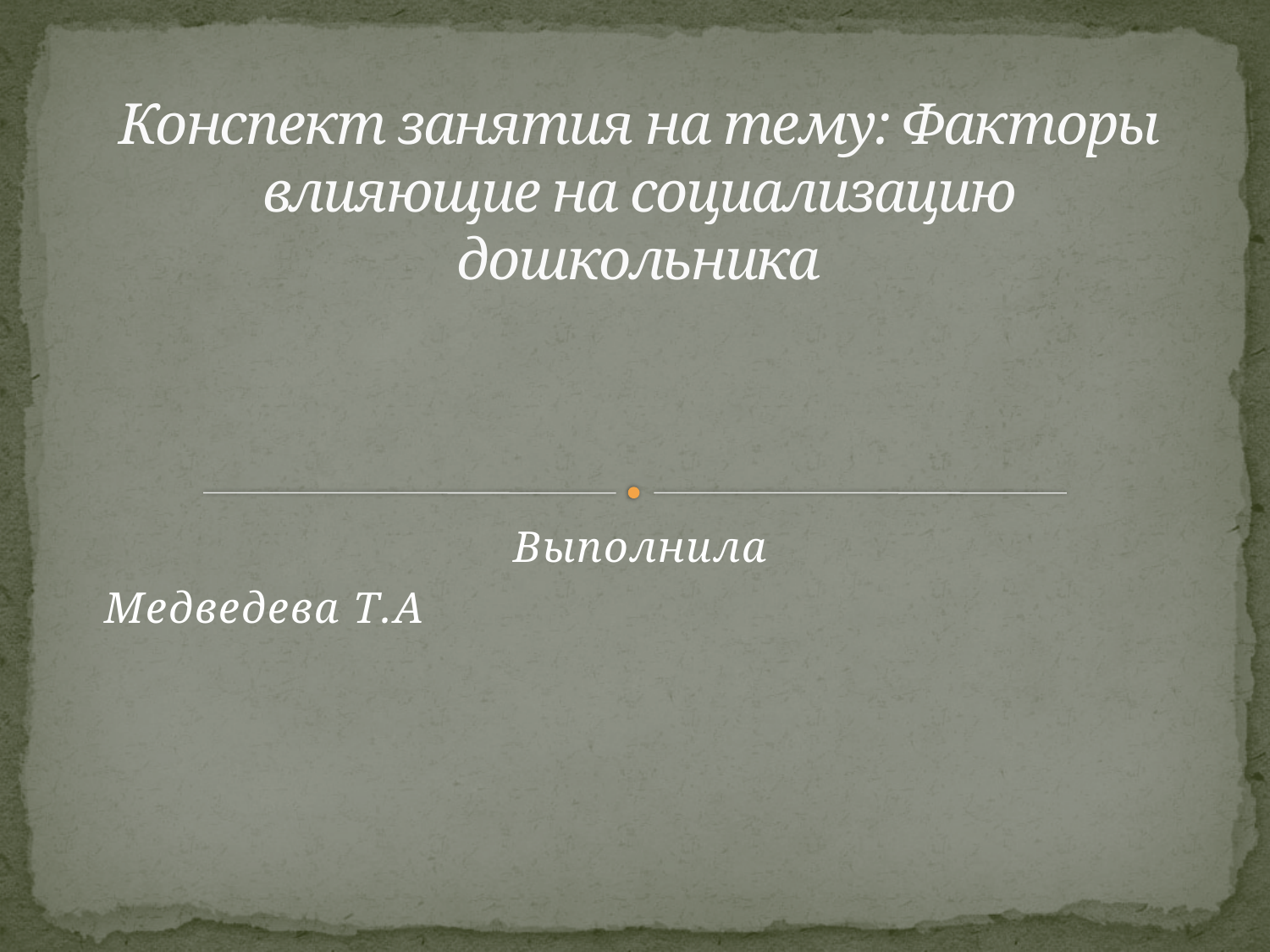

# Конспект занятия на тему: Факторы влияющие на социализацию дошкольника
 Выполнила
 Медведева Т.А